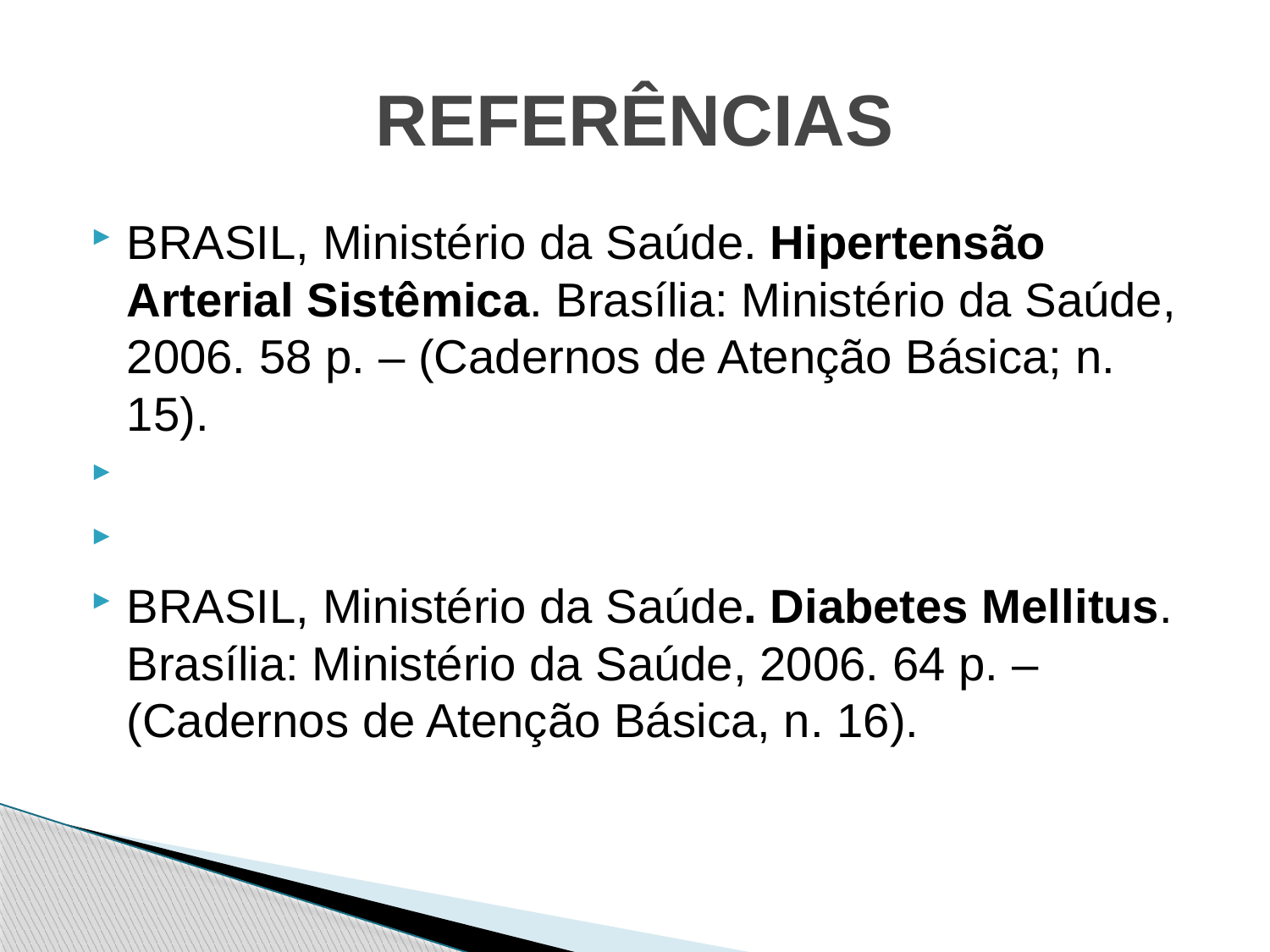

# REFERÊNCIAS
BRASIL, Ministério da Saúde. Hipertensão Arterial Sistêmica. Brasília: Ministério da Saúde, 2006. 58 p. – (Cadernos de Atenção Básica; n. 15).

BRASIL, Ministério da Saúde. Diabetes Mellitus. Brasília: Ministério da Saúde, 2006. 64 p. – (Cadernos de Atenção Básica, n. 16).